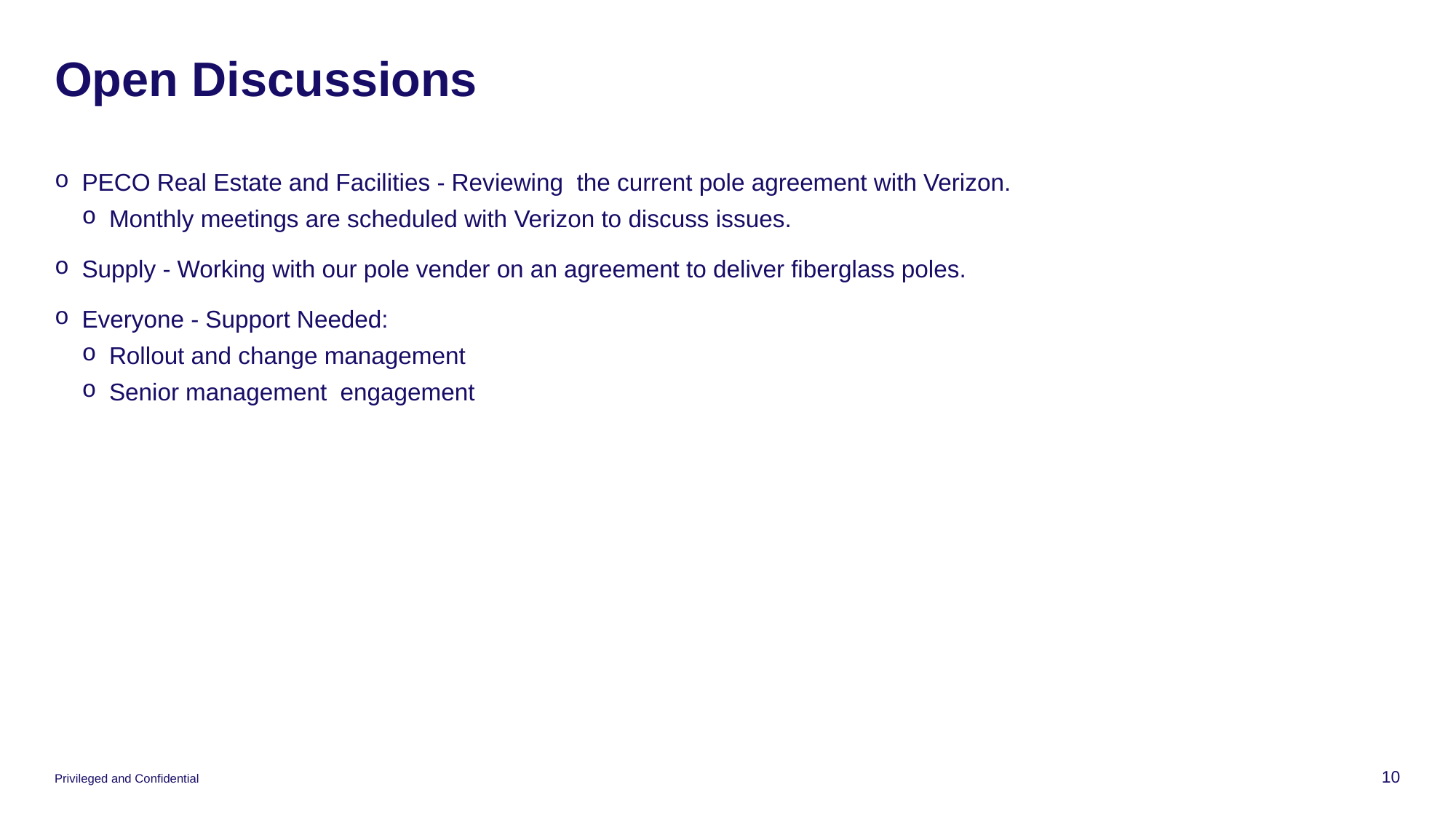

# Open Discussions
PECO Real Estate and Facilities - Reviewing  the current pole agreement with Verizon.
Monthly meetings are scheduled with Verizon to discuss issues.
Supply - Working with our pole vender on an agreement to deliver fiberglass poles.
Everyone - Support Needed:
Rollout and change management
Senior management  engagement